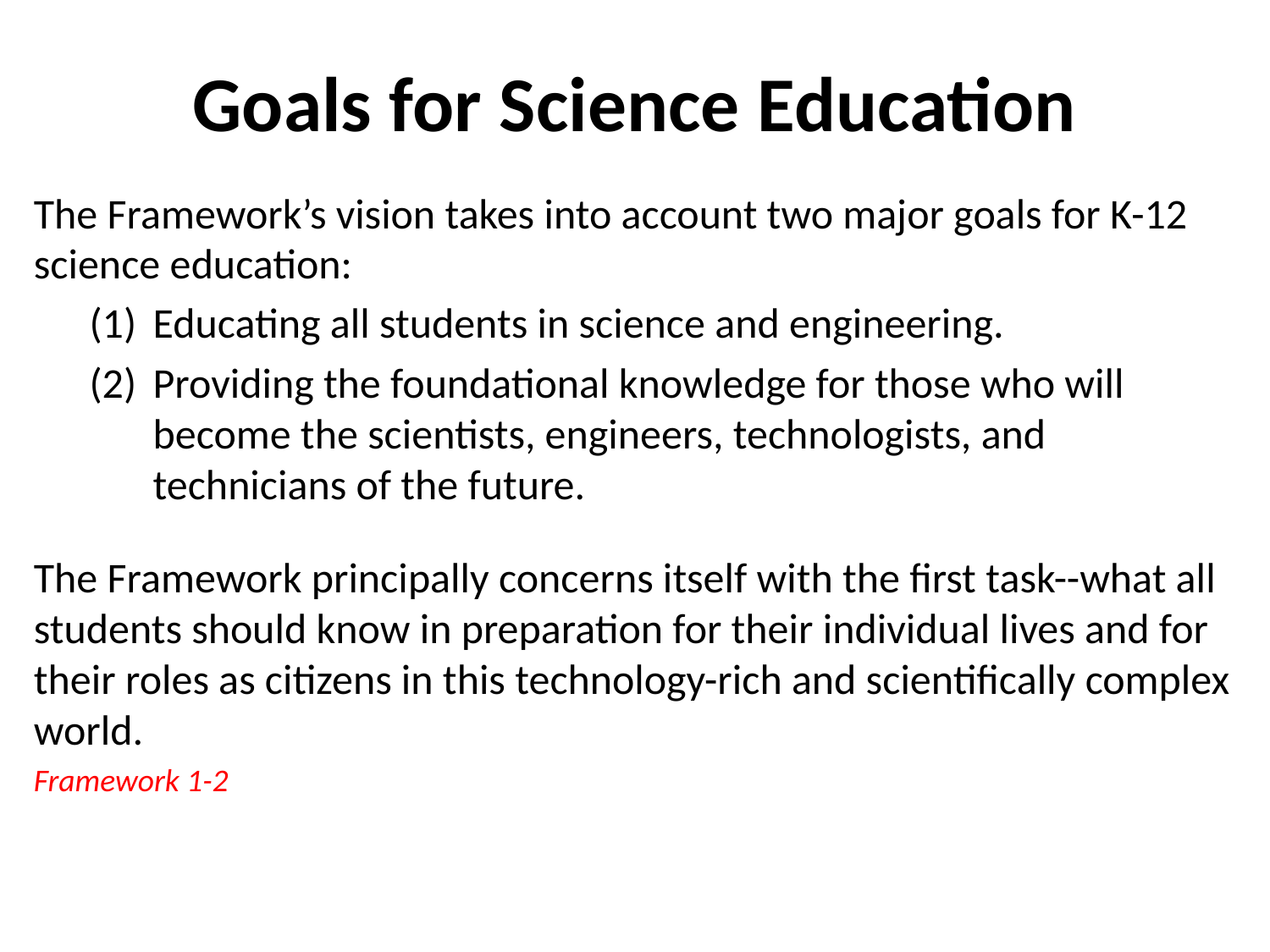

# Goals for Science Education
The Framework’s vision takes into account two major goals for K-12 science education:
Educating all students in science and engineering.
Providing the foundational knowledge for those who will become the scientists, engineers, technologists, and technicians of the future.

The Framework principally concerns itself with the first task--what all students should know in preparation for their individual lives and for their roles as citizens in this technology-rich and scientifically complex world.
Framework 1-2